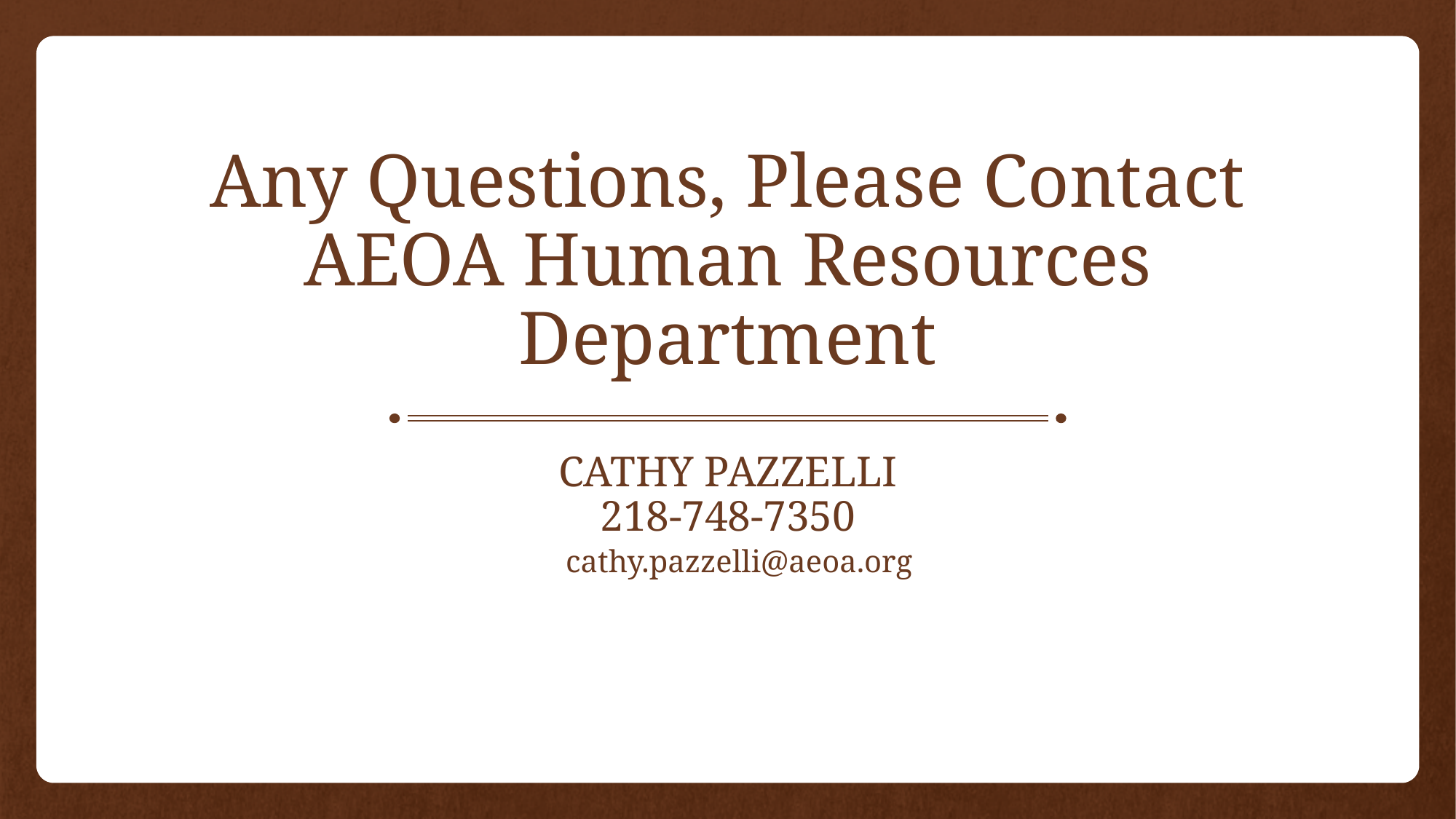

# Any Questions, Please Contact AEOA Human Resources Department
Cathy Pazzelli
218-748-7350

cathy.pazzelli@aeoa.org